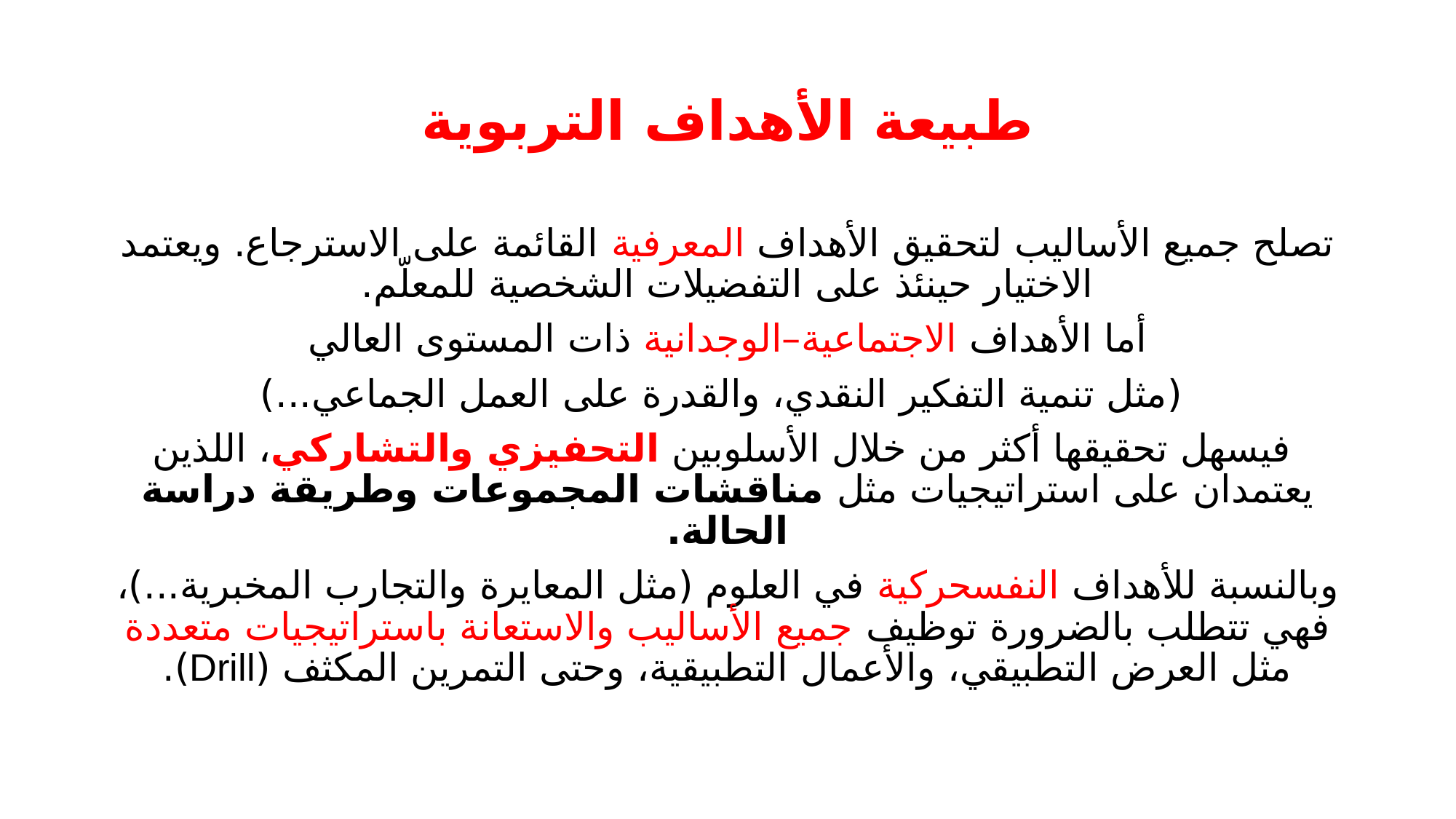

# طبيعة الأهداف التربوية
تصلح جميع الأساليب لتحقيق الأهداف المعرفية القائمة على الاسترجاع. ويعتمد الاختيار حينئذ على التفضيلات الشخصية للمعلّم.
أما الأهداف الاجتماعية–الوجدانية ذات المستوى العالي
 (مثل تنمية التفكير النقدي، والقدرة على العمل الجماعي...)
 فيسهل تحقيقها أكثر من خلال الأسلوبين التحفيزي والتشاركي، اللذين يعتمدان على استراتيجيات مثل مناقشات المجموعات وطريقة دراسة الحالة.
وبالنسبة للأهداف النفسحركية في العلوم (مثل المعايرة والتجارب المخبرية...)، فهي تتطلب بالضرورة توظيف جميع الأساليب والاستعانة باستراتيجيات متعددة مثل العرض التطبيقي، والأعمال التطبيقية، وحتى التمرين المكثف (Drill).